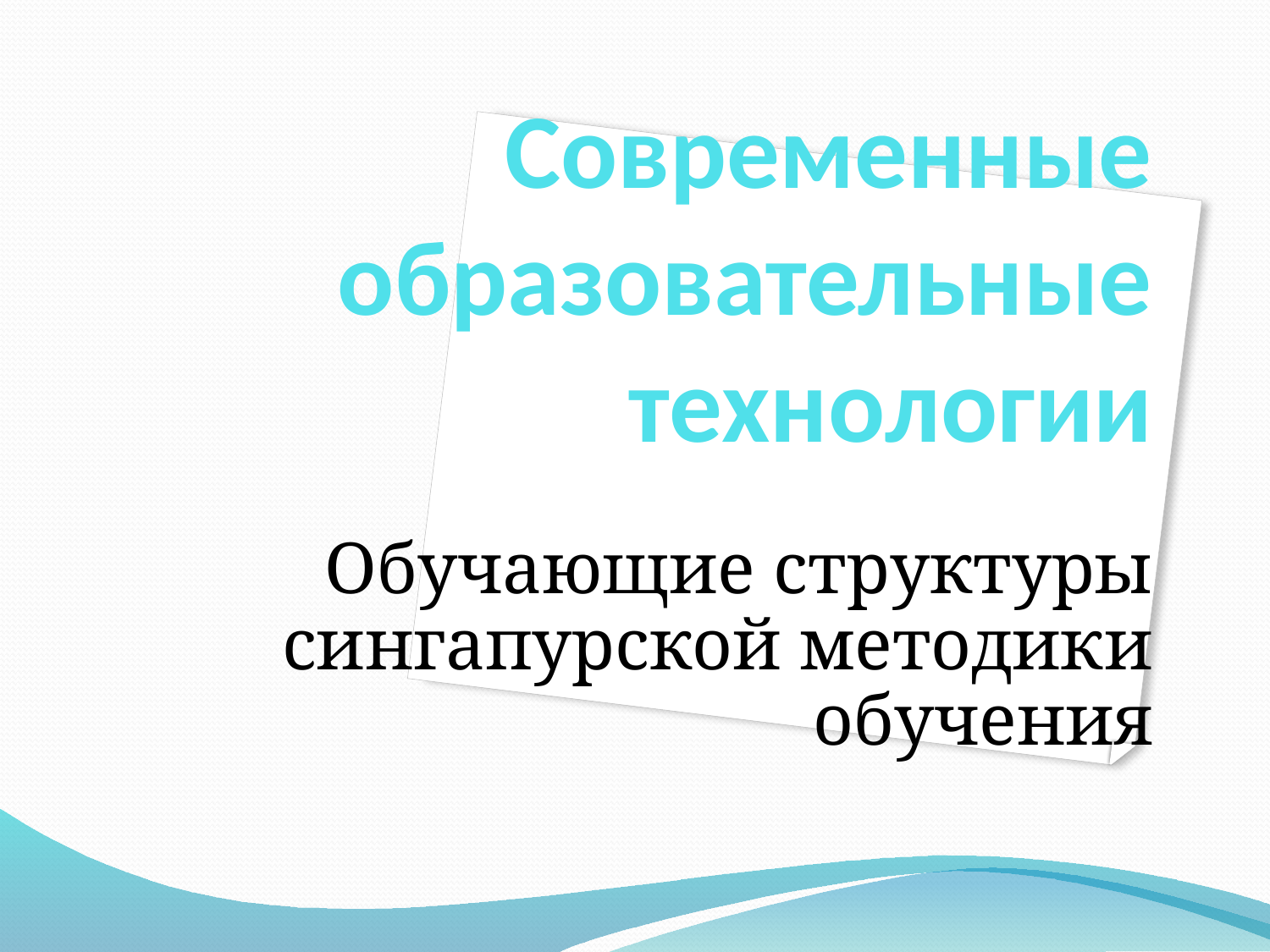

Современные образовательные технологии
Обучающие структуры сингапурской методики обучения